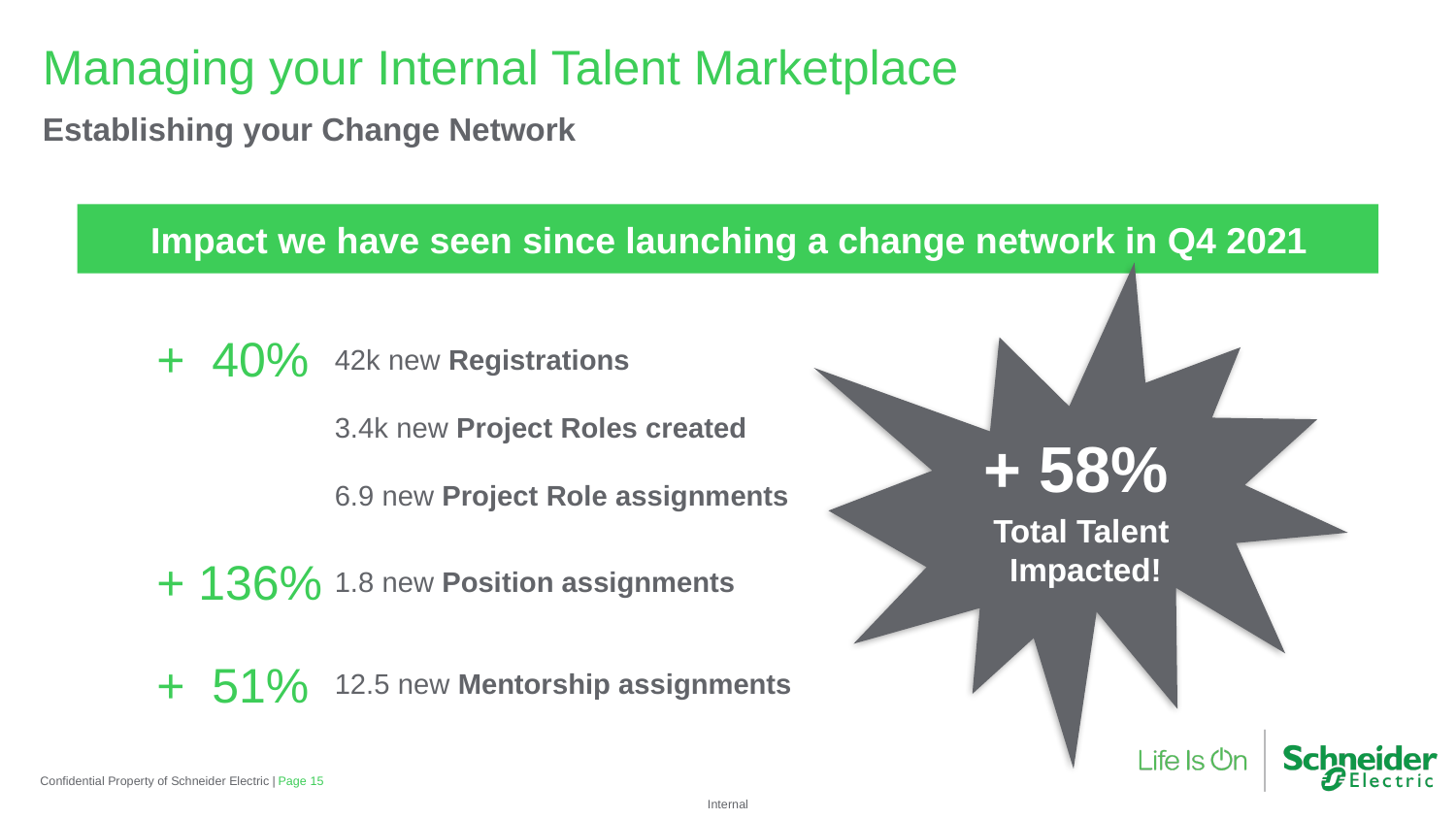

Managing your Internal Talent Marketplace
Establishing your Change Network
Impact we have seen since launching a change network in Q4 2021

+  40%
42k new Registrations

3.4k new Project Roles created

6.9 new Project Role assignments
+ 58%
Total Talent
Impacted!
+ 136%
1.8 new Position assignments

12.5 new Mentorship assignments
+  51%
Confidential Property of Schneider Electric |
Page 15